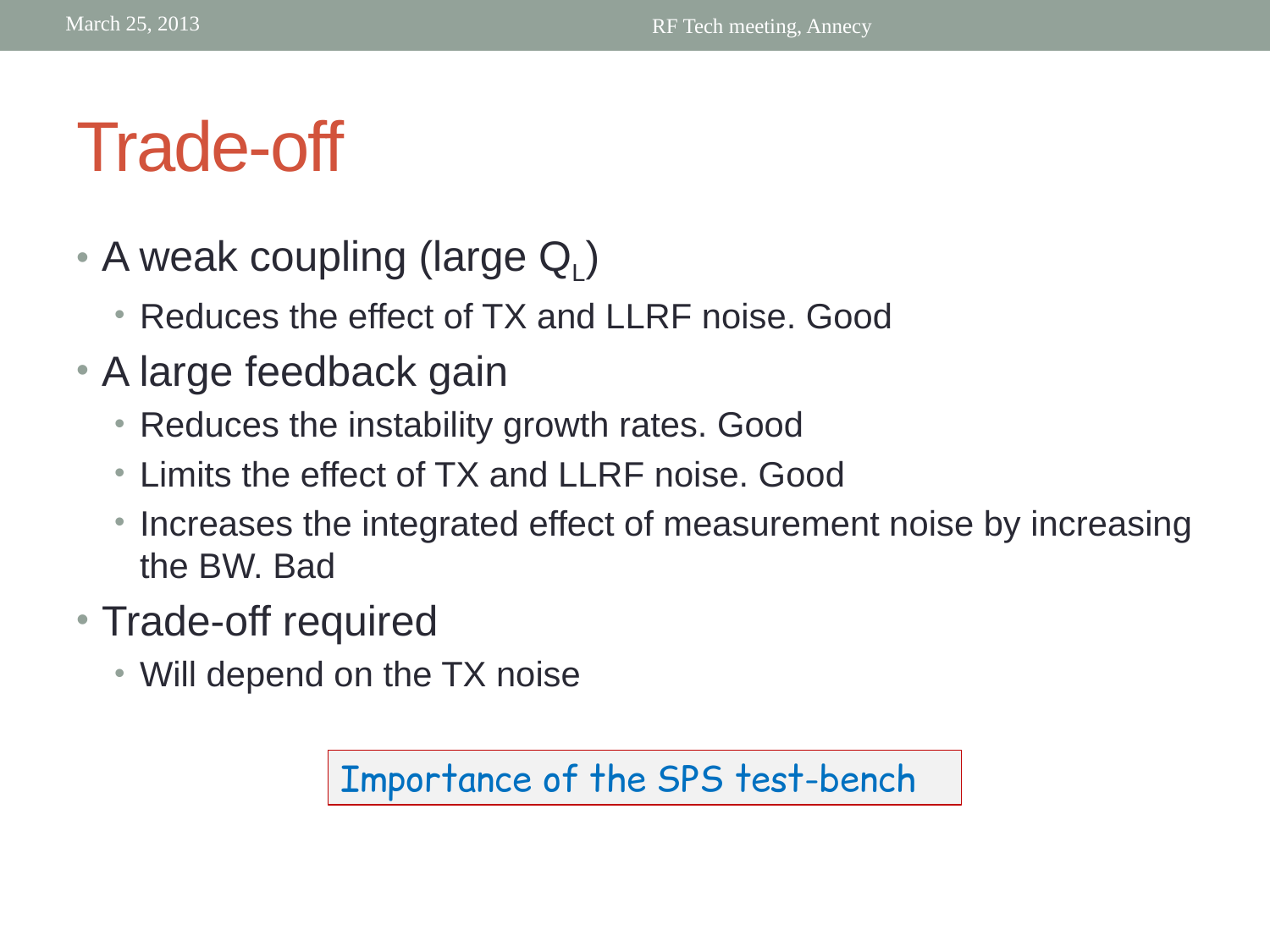

March 25, 2013
RF Tech meeting, Annecy
# Trade-off
A weak coupling (large QL)
Reduces the effect of TX and LLRF noise. Good
A large feedback gain
Reduces the instability growth rates. Good
Limits the effect of TX and LLRF noise. Good
Increases the integrated effect of measurement noise by increasing the BW. Bad
Trade-off required
Will depend on the TX noise

Importance of the SPS test-bench